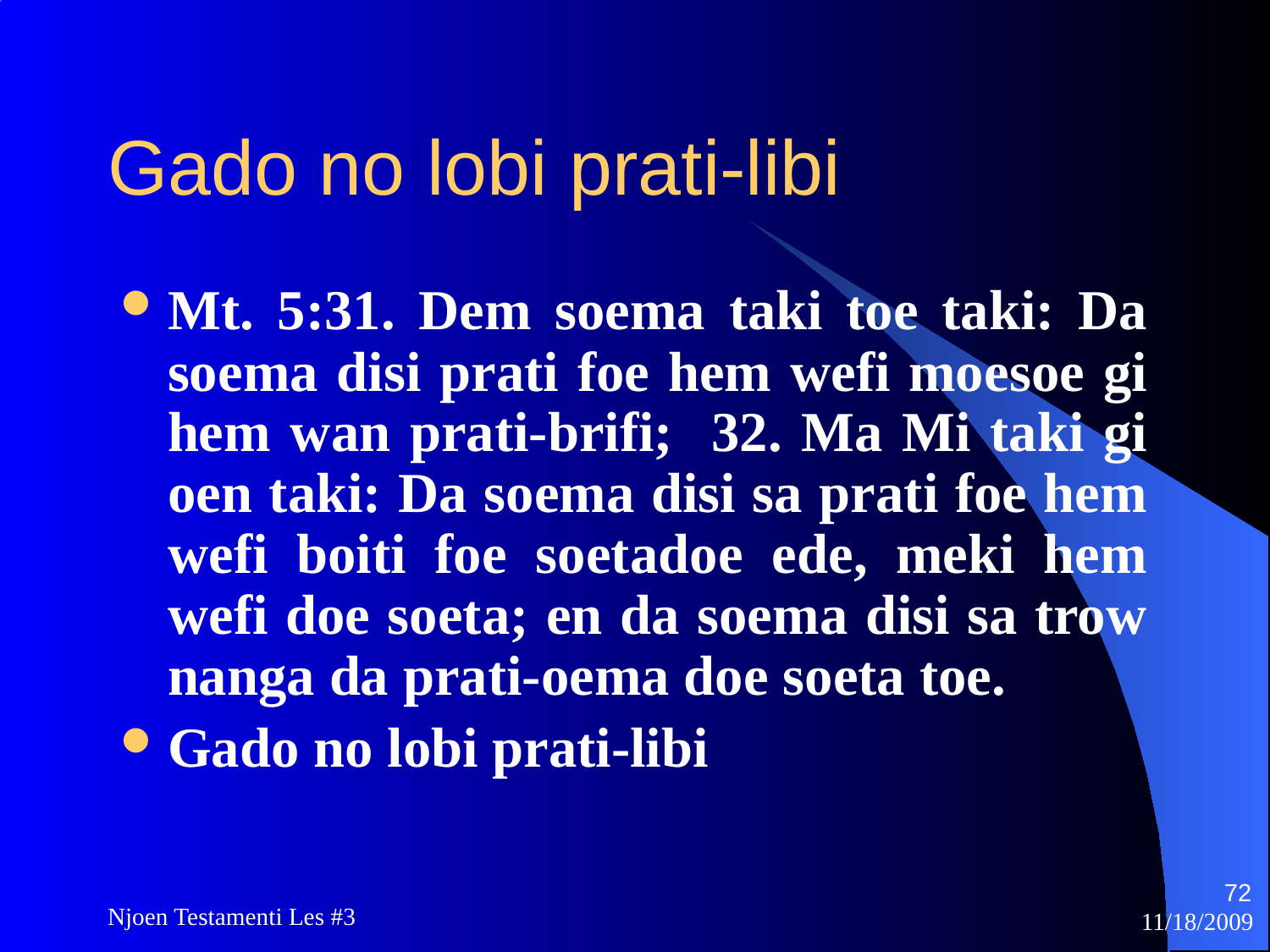

# Gado no lobi prati-libi
Mt. 5:31. Dem soema taki toe taki: Da soema disi prati foe hem wefi moesoe gi hem wan prati-brifi;  32. Ma Mi taki gi oen taki: Da soema disi sa prati foe hem wefi boiti foe soetadoe ede, meki hem wefi doe soeta; en da soema disi sa trow nanga da prati-oema doe soeta toe.
Gado no lobi prati-libi
72
Njoen Testamenti Les #3
11/18/2009